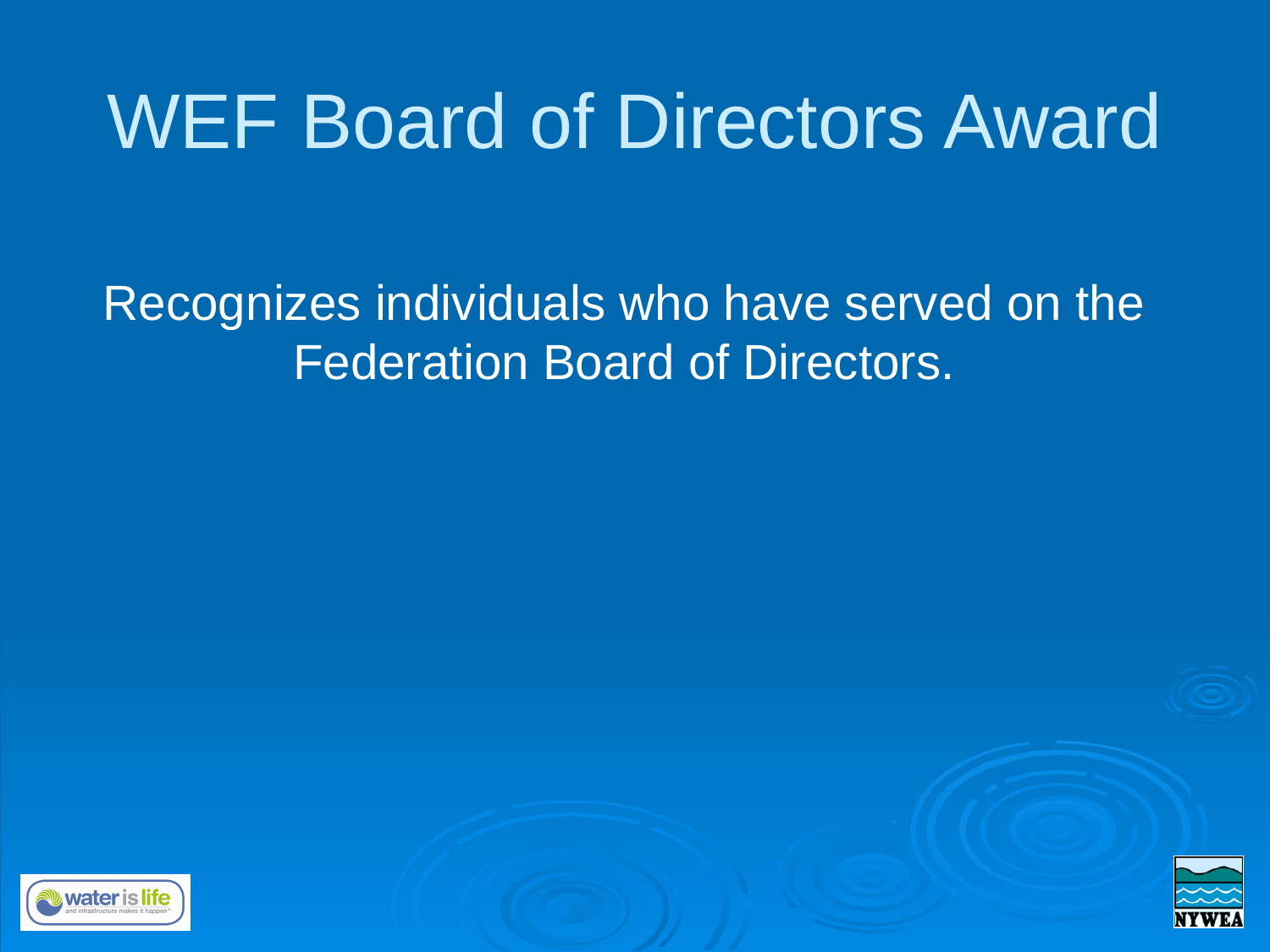

# WEF Board of Directors Award
Recognizes individuals who have served on the Federation Board of Directors.